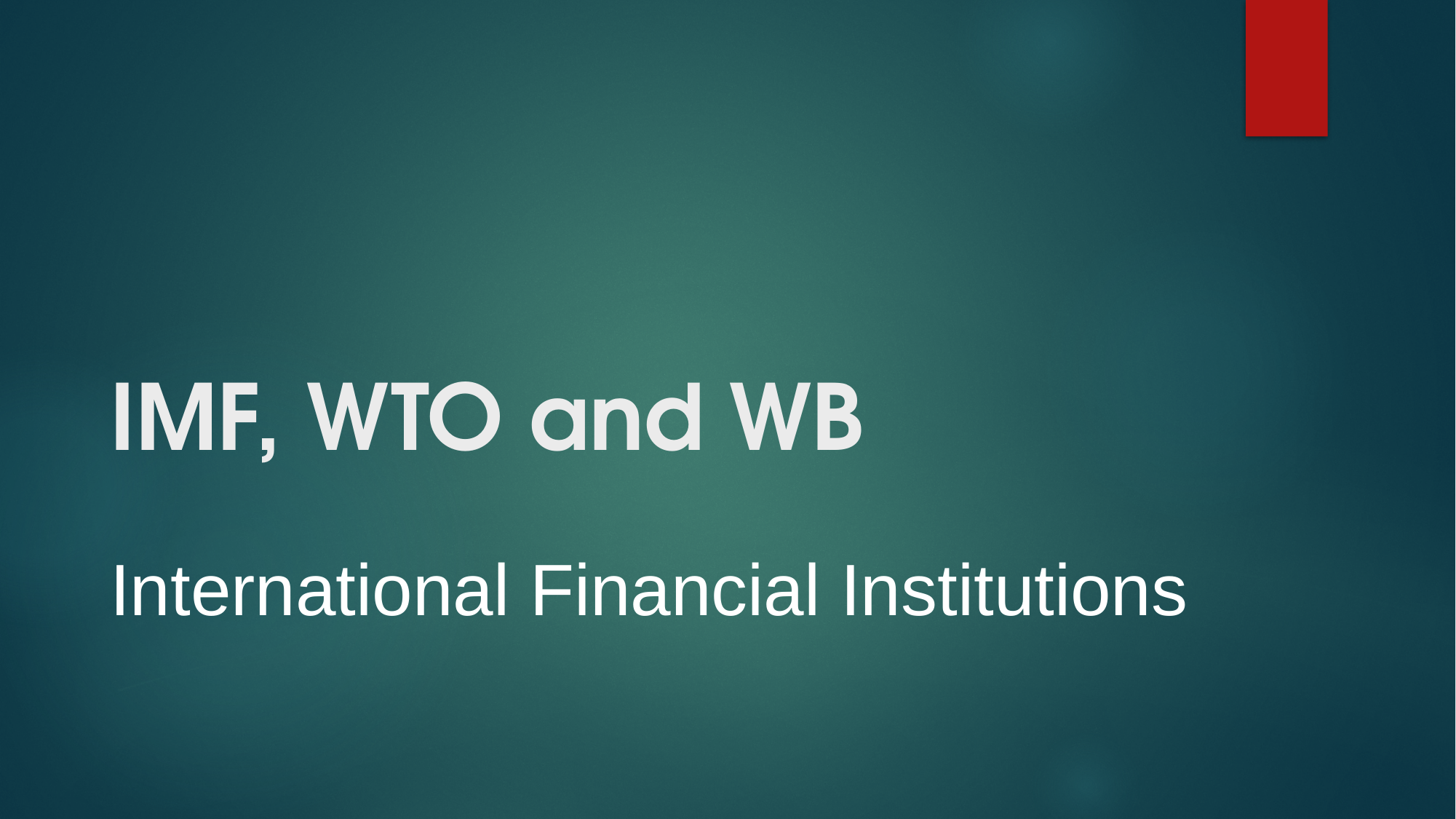

# IMF, WTO and WB
International Financial Institutions